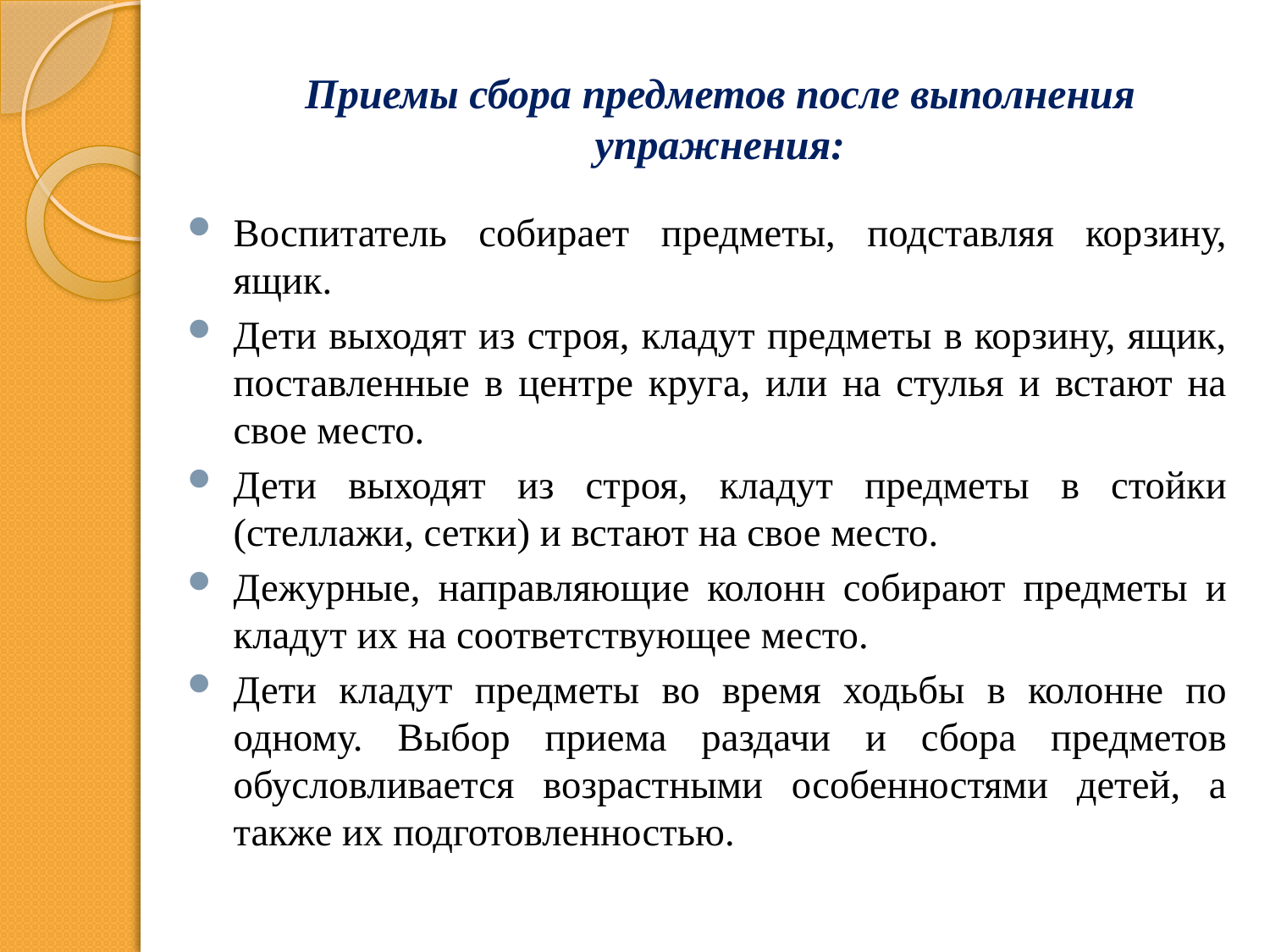

# Приемы сбора предметов после выполнения упражнения:
Воспитатель собирает предметы, подставляя корзину, ящик.
Дети выходят из строя, кладут предметы в корзину, ящик, поставленные в центре круга, или на стулья и встают на свое место.
Дети выходят из строя, кладут предметы в стойки (стеллажи, сетки) и встают на свое место.
Дежурные, направляющие колонн собирают предметы и кладут их на соответствующее место.
Дети кладут предметы во время ходьбы в колонне по одному. Выбор приема раздачи и сбора предметов обусловливается возрастными особенностями детей, а также их подготовленностью.